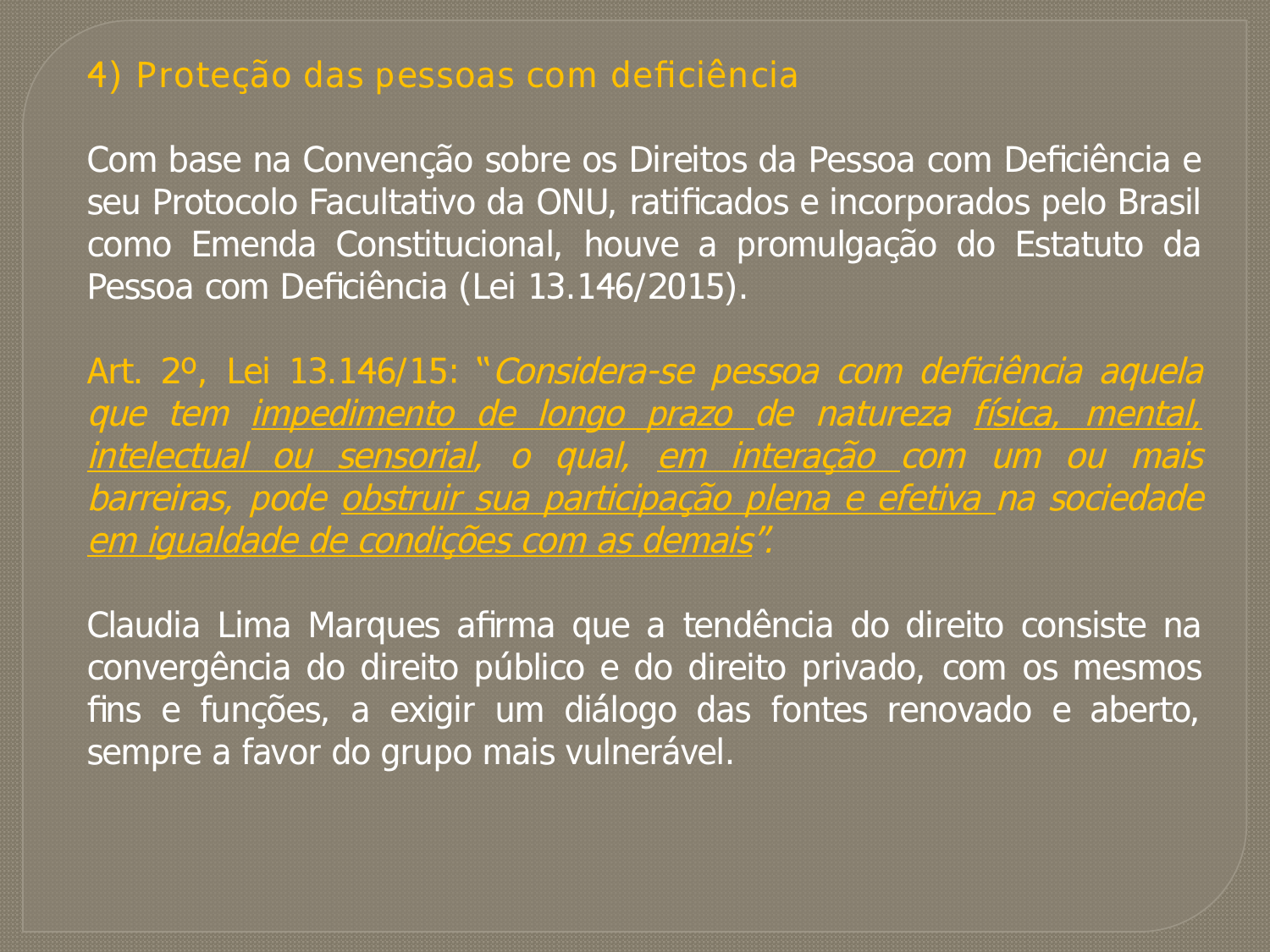

4) Proteção das pessoas com deficiência

Com base na Convenção sobre os Direitos da Pessoa com Deficiência e seu Protocolo Facultativo da ONU, ratificados e incorporados pelo Brasil como Emenda Constitucional, houve a promulgação do Estatuto da Pessoa com Deficiência (Lei 13.146/2015).

Art. 2º, Lei 13.146/15: “Considera-se pessoa com deficiência aquela que tem impedimento de longo prazo de natureza física, mental, intelectual ou sensorial, o qual, em interação com um ou mais barreiras, pode obstruir sua participação plena e efetiva na sociedade em igualdade de condições com as demais”.

Claudia Lima Marques afirma que a tendência do direito consiste na convergência do direito público e do direito privado, com os mesmos fins e funções, a exigir um diálogo das fontes renovado e aberto, sempre a favor do grupo mais vulnerável.